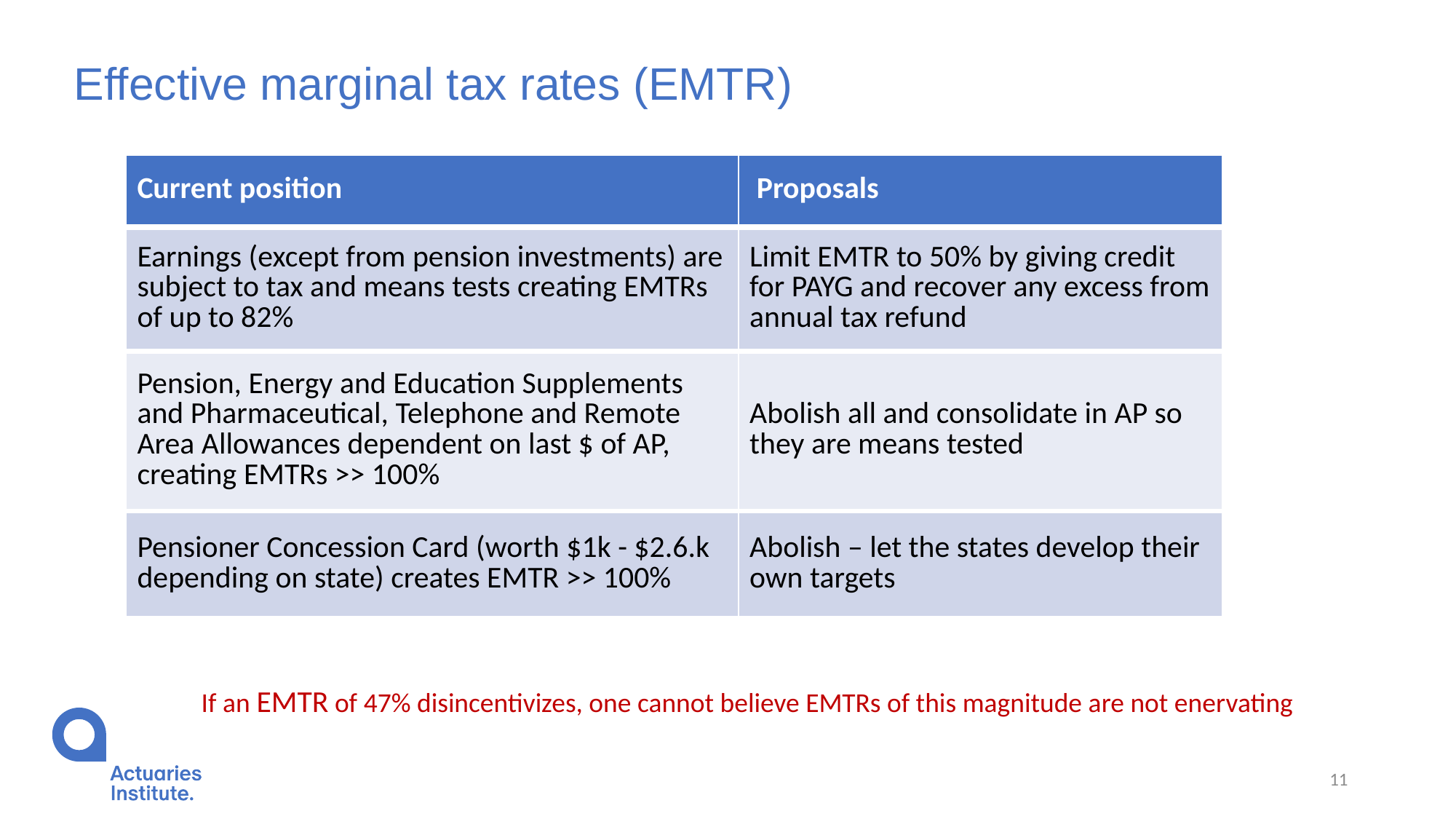

# Effective marginal tax rates (EMTR)
| Current position | Proposals |
| --- | --- |
| Earnings (except from pension investments) are subject to tax and means tests creating EMTRs of up to 82% | Limit EMTR to 50% by giving credit for PAYG and recover any excess from annual tax refund |
| --- | --- |
| Pension, Energy and Education Supplements and Pharmaceutical, Telephone and Remote Area Allowances dependent on last $ of AP, creating EMTRs >> 100% | Abolish all and consolidate in AP so they are means tested |
| --- | --- |
| Pensioner Concession Card (worth $1k - $2.6.k depending on state) creates EMTR >> 100% | Abolish – let the states develop their own targets |
| --- | --- |
If an EMTR of 47% disincentivizes, one cannot believe EMTRs of this magnitude are not enervating
11